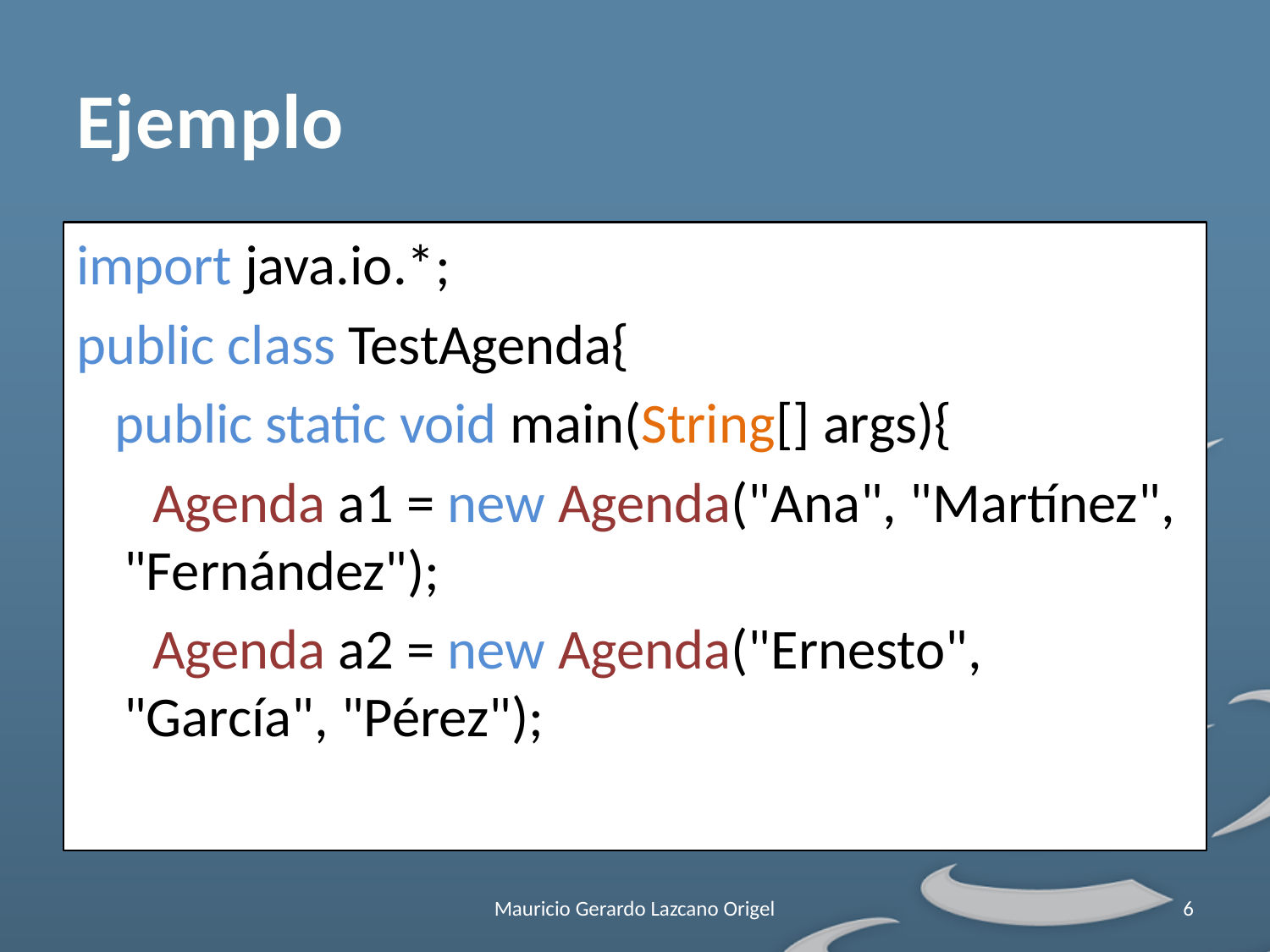

# Ejemplo
import java.io.*;
public class TestAgenda{
   public static void main(String[] args){
      Agenda a1 = new Agenda("Ana", "Martínez", "Fernández");
      Agenda a2 = new Agenda("Ernesto", "García", "Pérez");

Mauricio Gerardo Lazcano Origel
6